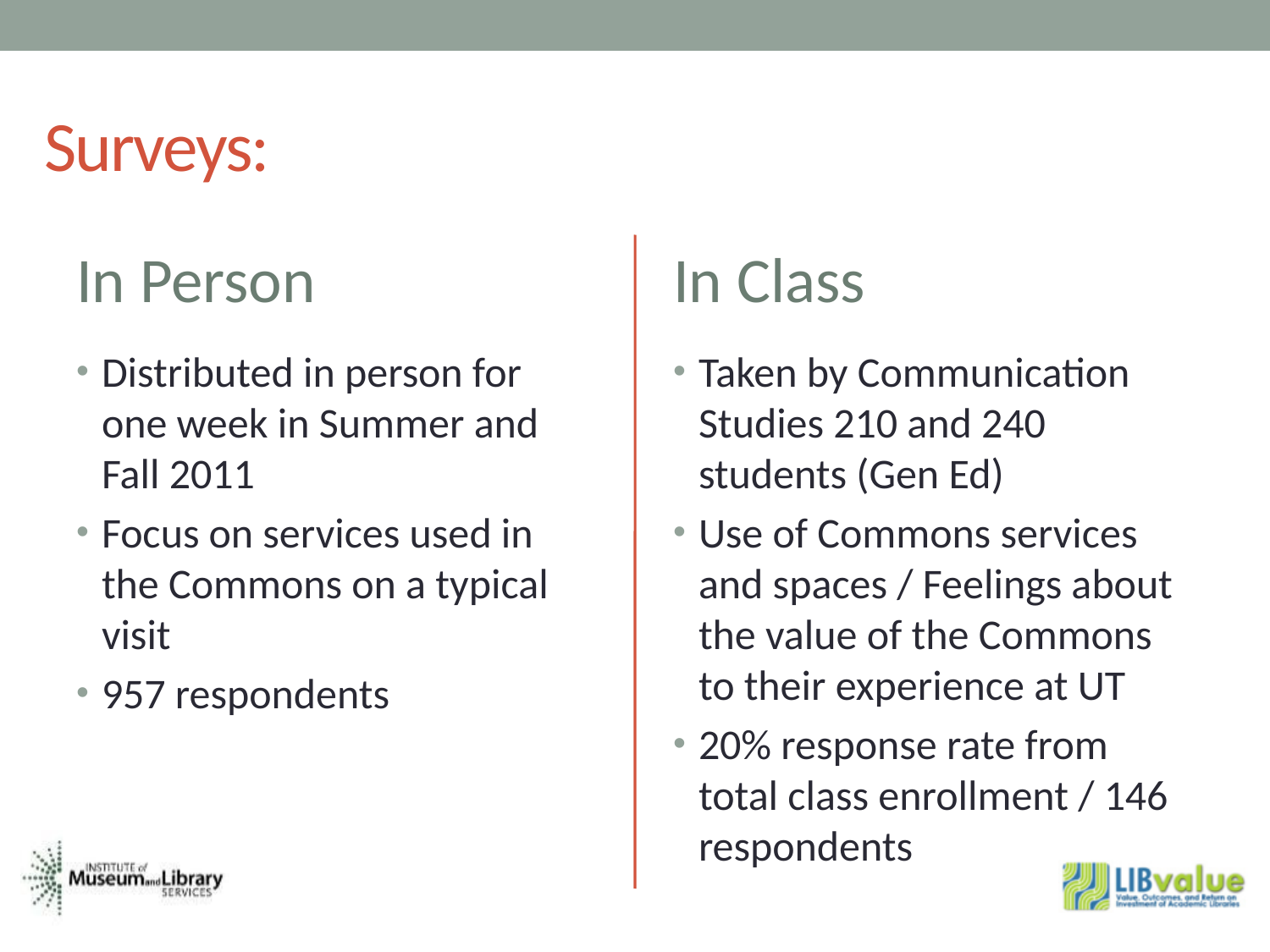

# Surveys:
In Person
In Class
Distributed in person for one week in Summer and Fall 2011
Focus on services used in the Commons on a typical visit
957 respondents

Taken by Communication Studies 210 and 240 students (Gen Ed)
Use of Commons services and spaces / Feelings about the value of the Commons to their experience at UT
20% response rate from total class enrollment / 146 respondents